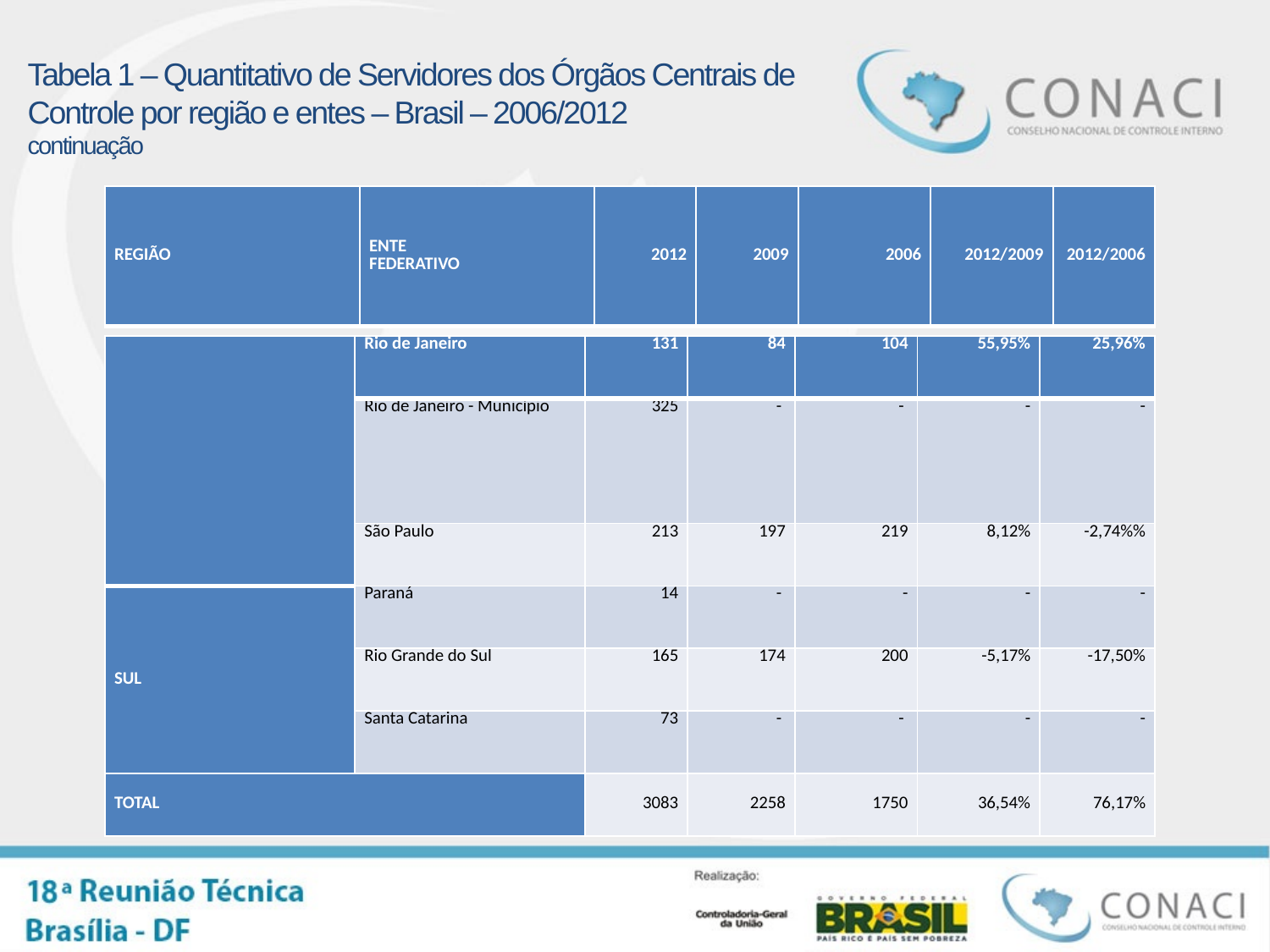

# Tabela 1 – Quantitativo de Servidores dos Órgãos Centrais de Controle por região e entes – Brasil – 2006/2012 continuação
| REGIÃO | ENTE FEDERATIVO | 2012 | 2009 | 2006 | 2012/2009 | 2012/2006 |
| --- | --- | --- | --- | --- | --- | --- |
|  | Rio de Janeiro | 131 | 84 | 104 | 55,95% | 25,96% |
| --- | --- | --- | --- | --- | --- | --- |
|  | Rio de Janeiro - Município | 325 | - | - | - | - |
|  | São Paulo | 213 | 197 | 219 | 8,12% | -2,74%% |
| SUL | Paraná | 14 | - | - | - | - |
|  | Rio Grande do Sul | 165 | 174 | 200 | -5,17% | -17,50% |
|  | Santa Catarina | 73 | - | - | - | - |
| TOTAL |  | 3083 | 2258 | 1750 | 36,54% | 76,17% |